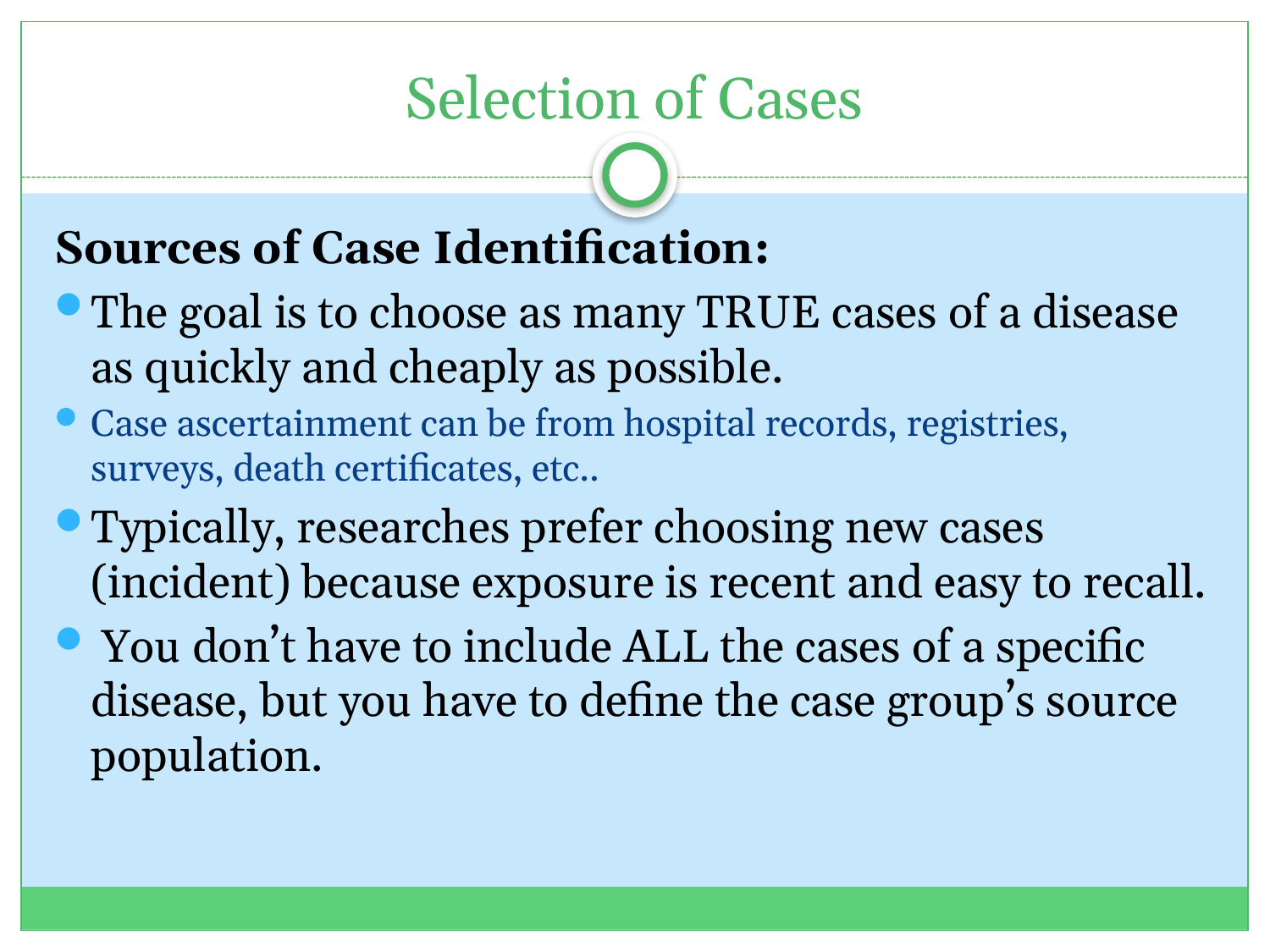

# Selection of Cases
Sources of Case Identification:
The goal is to choose as many TRUE cases of a disease as quickly and cheaply as possible.
Case ascertainment can be from hospital records, registries, surveys, death certificates, etc..
Typically, researches prefer choosing new cases (incident) because exposure is recent and easy to recall.
 You don’t have to include ALL the cases of a specific disease, but you have to define the case group’s source population.